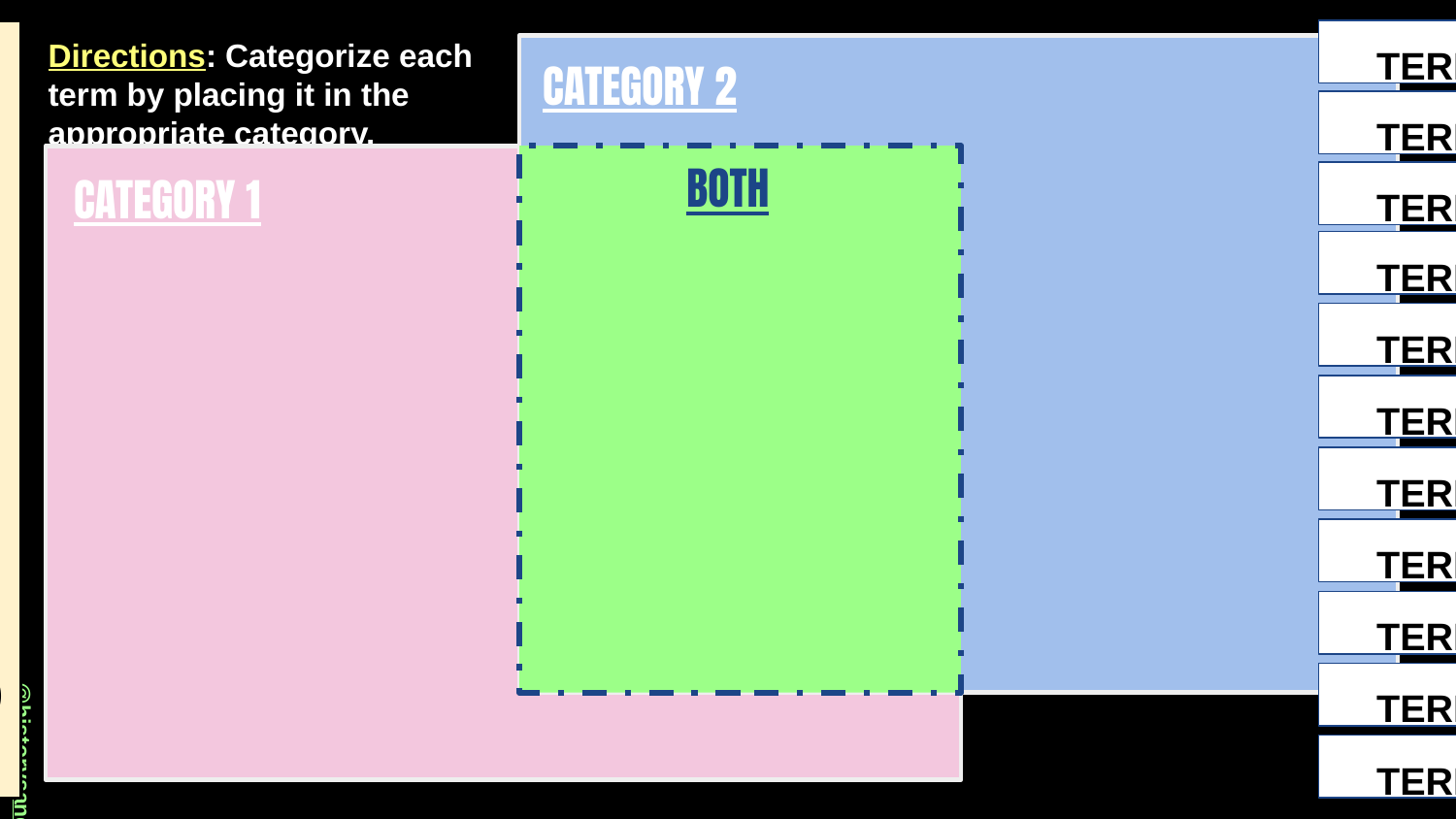

TERM
Teachers,

Click “Slide” and then “Edit Master” in order to change the names of the categories. You can then delete this textbox or add more detailed directions for your students. :)

~Dr. Mendoza
TERM
TERM
TERM
TERM
TERM
TERM
TERM
TERM
TERM
TERM